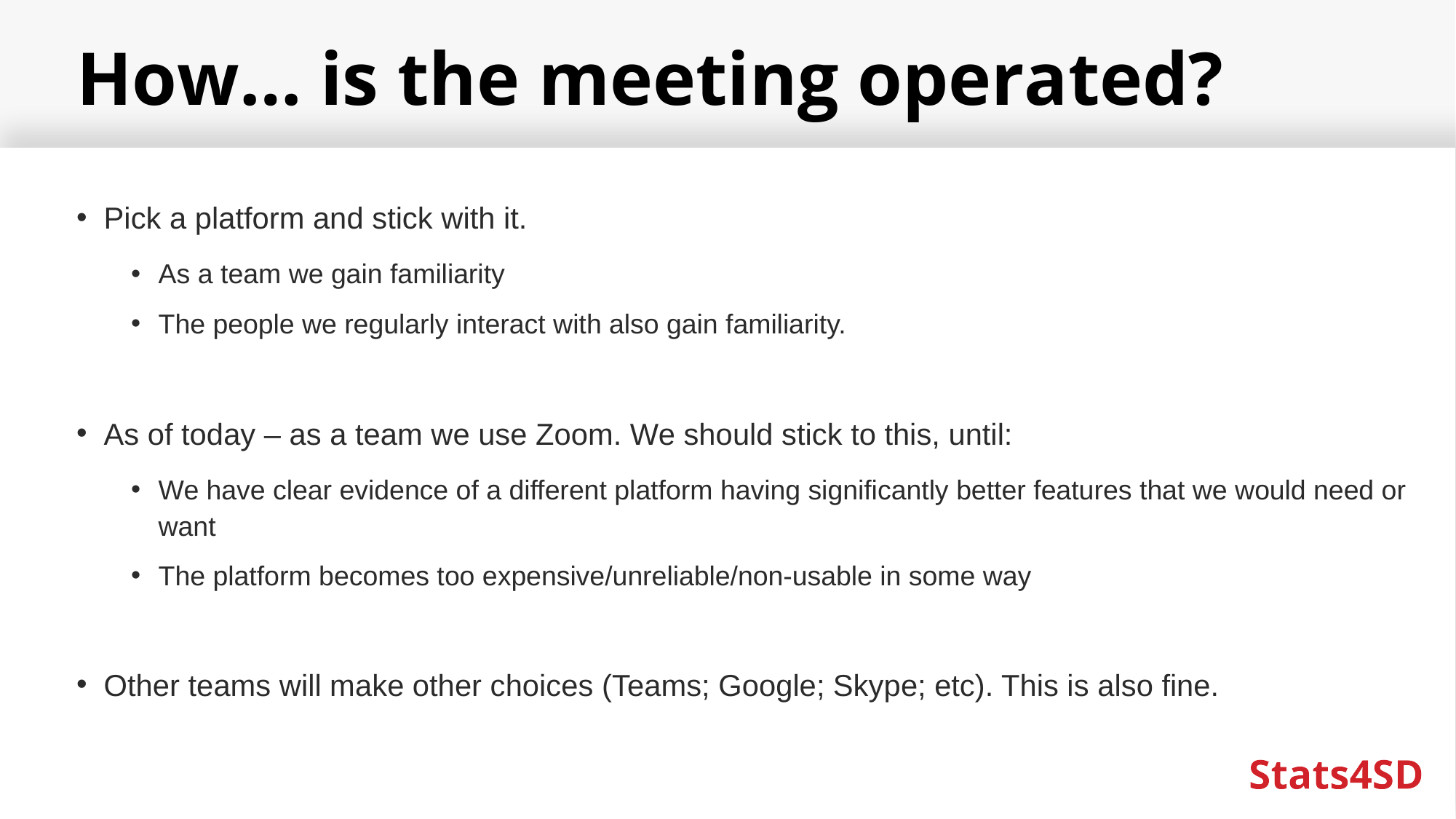

# How… is the meeting operated?
Pick a platform and stick with it.
As a team we gain familiarity
The people we regularly interact with also gain familiarity.

As of today – as a team we use Zoom. We should stick to this, until:
We have clear evidence of a different platform having significantly better features that we would need or want
The platform becomes too expensive/unreliable/non-usable in some way

Other teams will make other choices (Teams; Google; Skype; etc). This is also fine.